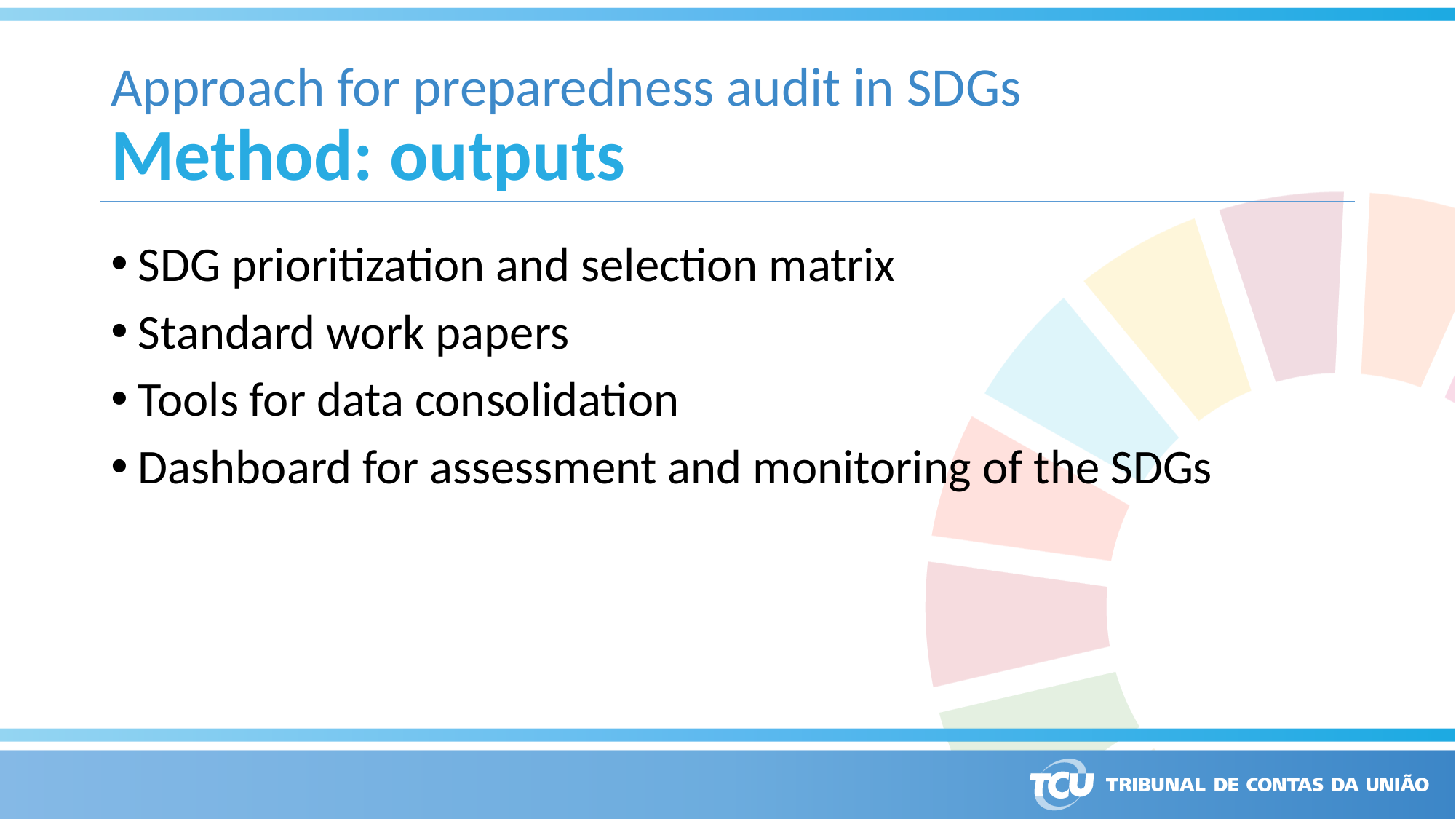

Approach for preparedness audit in SDGs
# Method: outputs
SDG prioritization and selection matrix
Standard work papers
Tools for data consolidation
Dashboard for assessment and monitoring of the SDGs